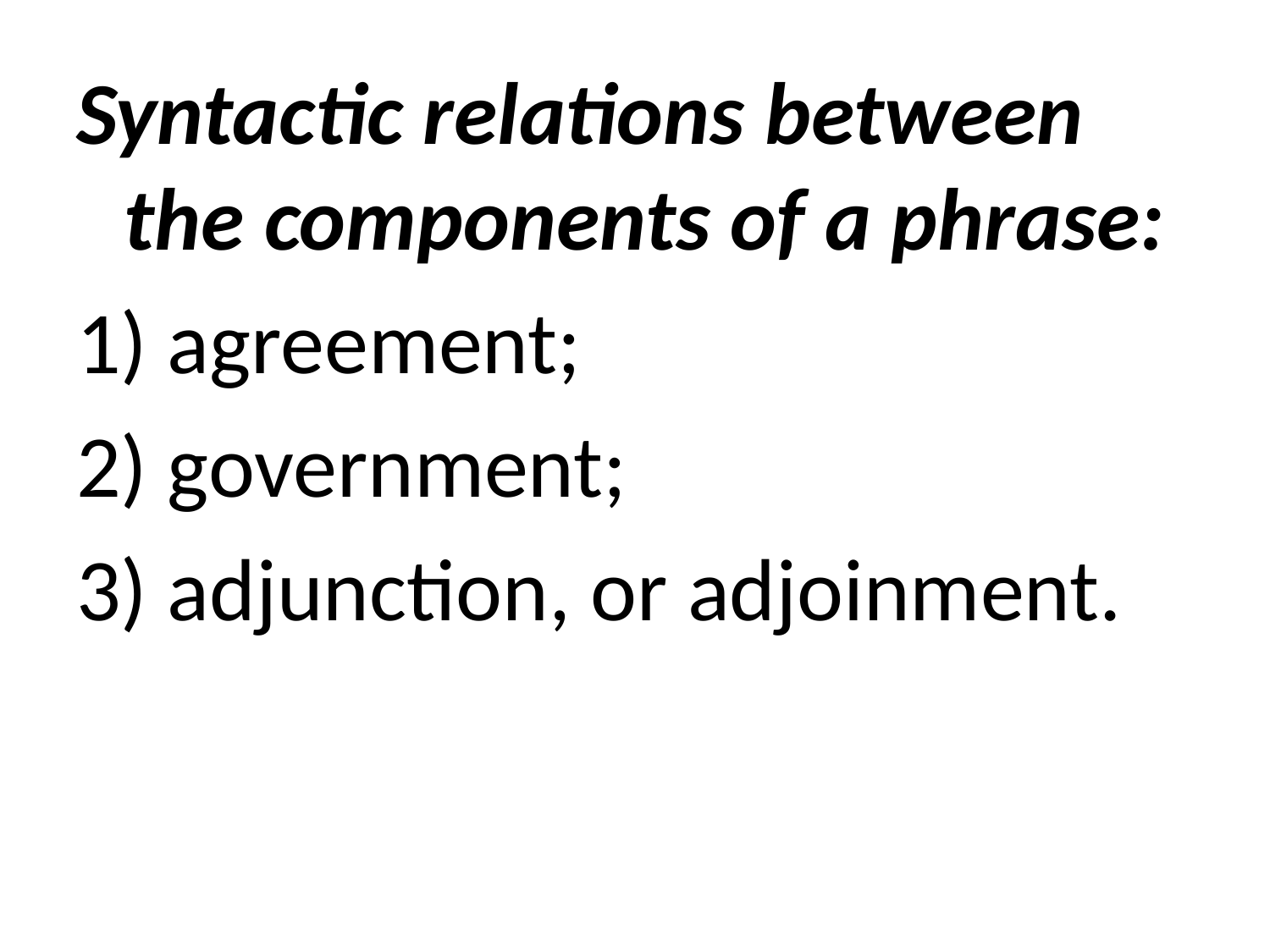

Syntactic relations between the components of a phrase:
1) agreement;
2) government;
3) adjunction, or adjoinment.